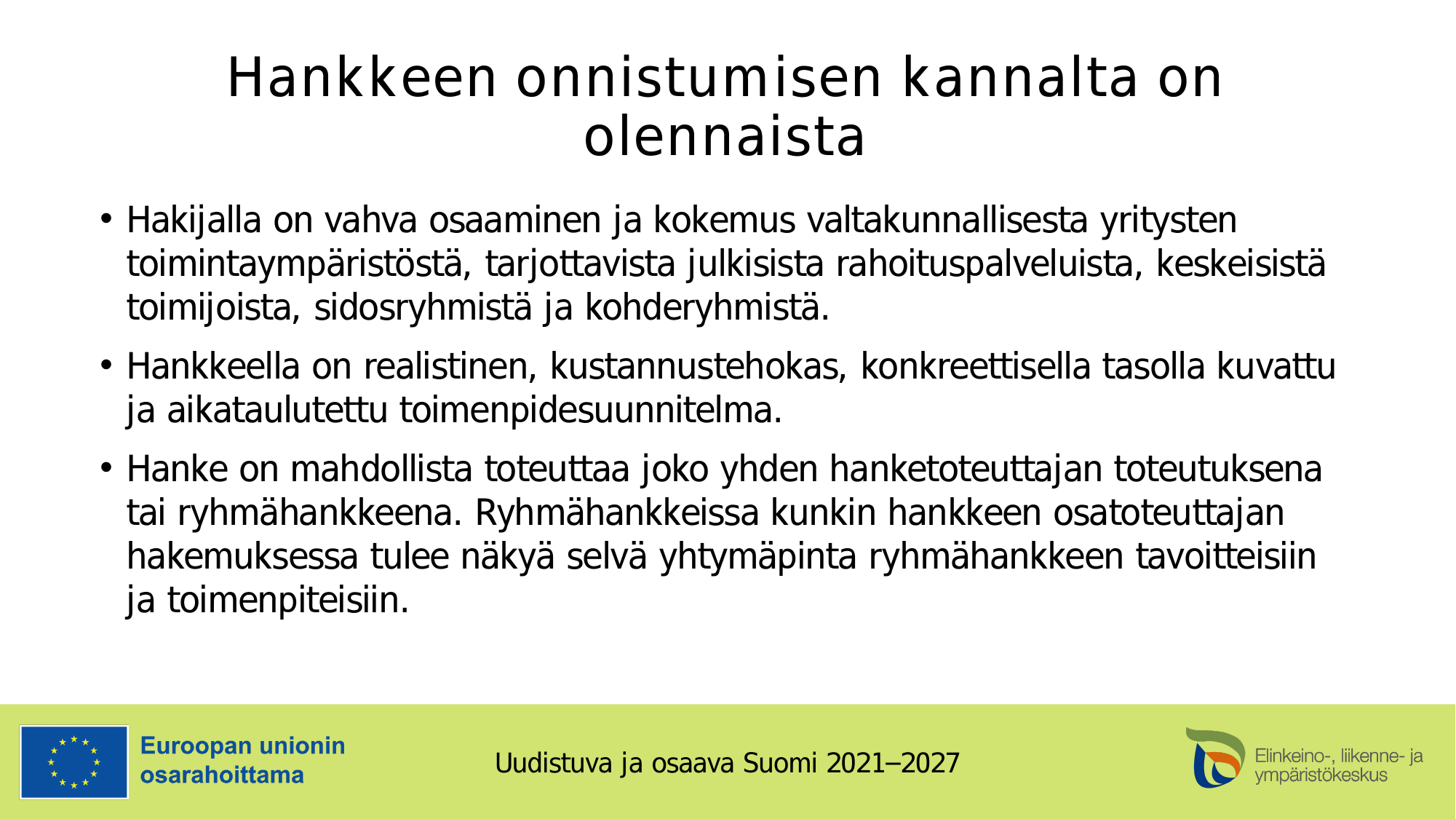

# Hankkeen onnistumisen kannalta on olennaista
Hakijalla on vahva osaaminen ja kokemus valtakunnallisesta yritysten toimintaympäristöstä, tarjottavista julkisista rahoituspalveluista, keskeisistä toimijoista, sidosryhmistä ja kohderyhmistä.
Hankkeella on realistinen, kustannustehokas, konkreettisella tasolla kuvattu ja aikataulutettu toimenpidesuunnitelma.
Hanke on mahdollista toteuttaa joko yhden hanketoteuttajan toteutuksena tai ryhmähankkeena. Ryhmähankkeissa kunkin hankkeen osatoteuttajan hakemuksessa tulee näkyä selvä yhtymäpinta ryhmähankkeen tavoitteisiin ja toimenpiteisiin.